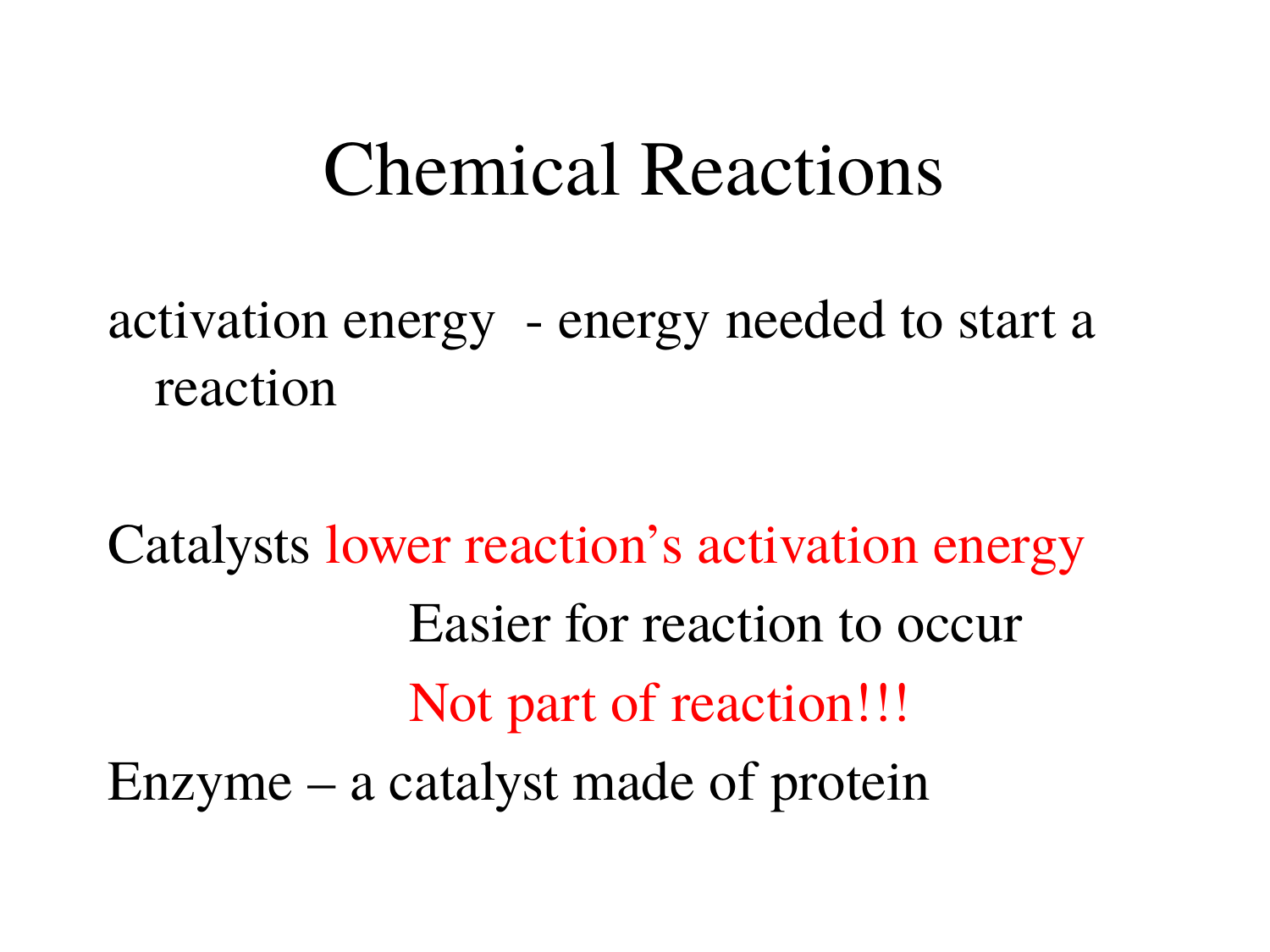

# Chemical Reactions
activation energy  - energy needed to start a reaction

Catalysts lower reaction’s activation energy
			Easier for reaction to occur
			Not part of reaction!!!
Enzyme – a catalyst made of protein